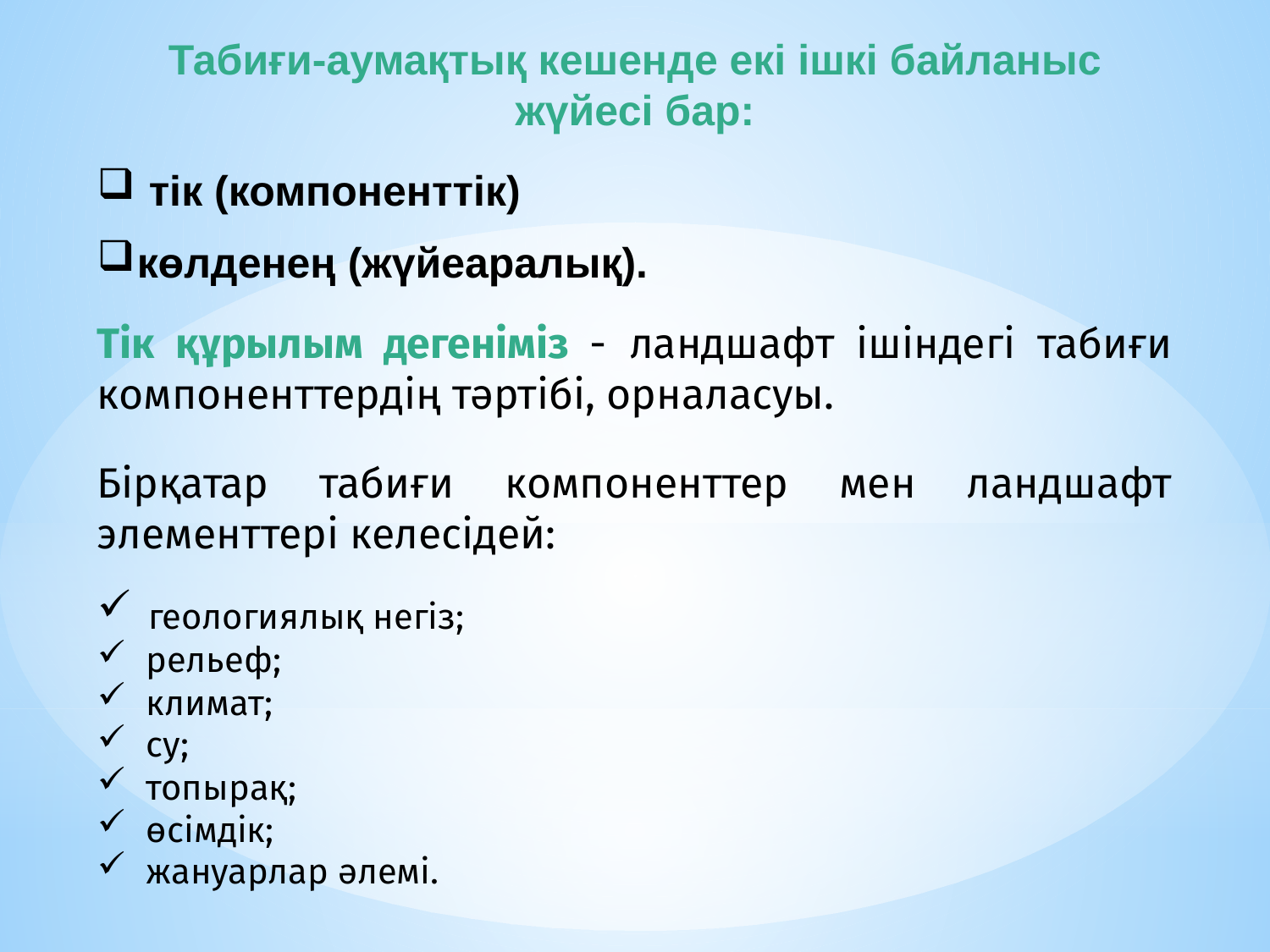

Табиғи-аумақтық кешенде екі ішкі байланыс жүйесі бар:

 тік (компоненттік)

көлденең (жүйеаралық).

Тік құрылым дегеніміз - ландшафт ішіндегі табиғи компоненттердің тәртібі, орналасуы.

Бірқатар табиғи компоненттер мен ландшафт элементтері келесідей:

 геологиялық негіз;
 рельеф;
 климат;
 су;
 топырақ;
 өсімдік;
 жануарлар әлемі.